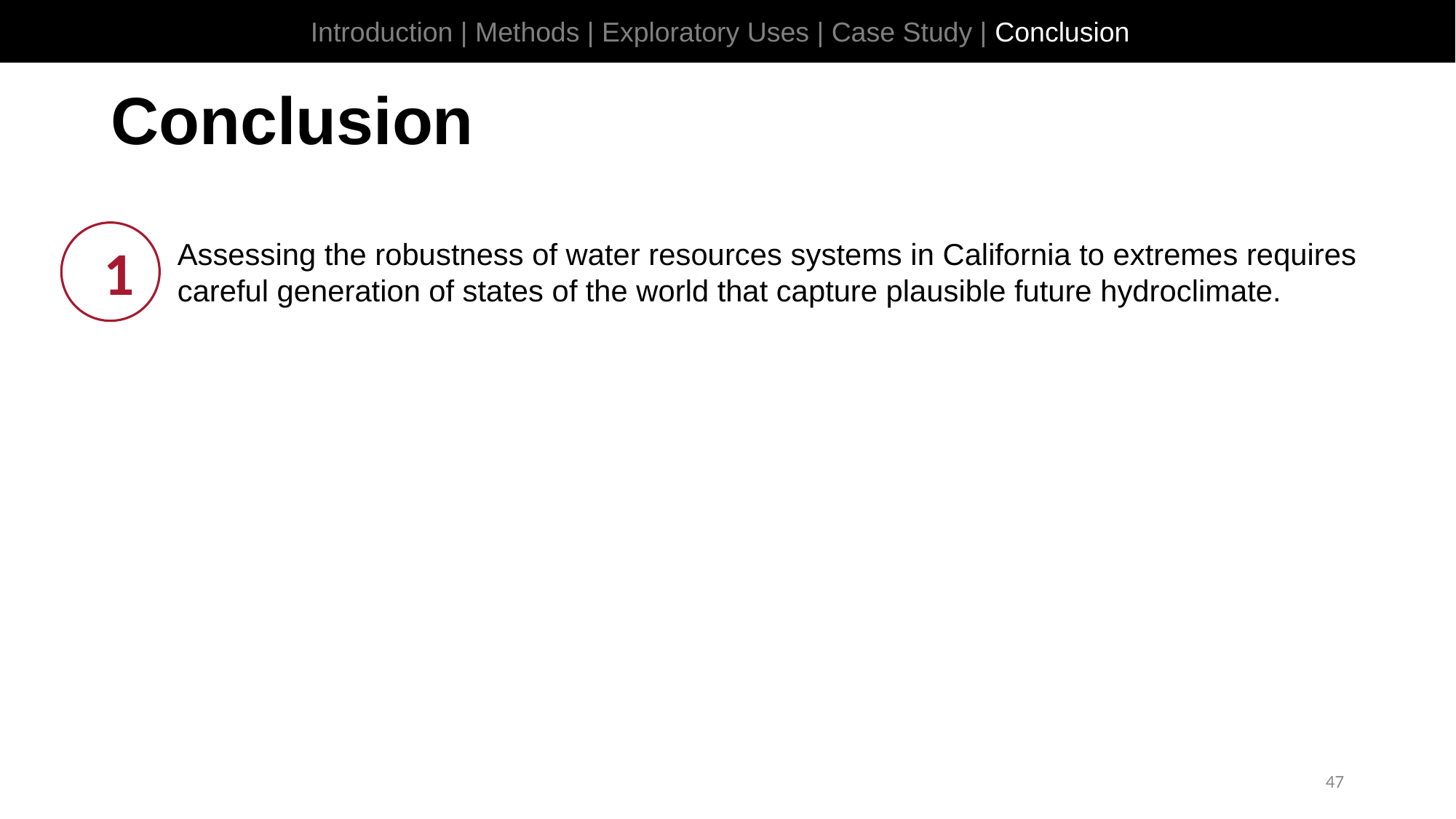

Introduction | Methods | Exploratory Uses | Case Study | Conclusion
# Conclusion

1
Assessing the robustness of water resources systems in California to extremes requires careful generation of states of the world that capture plausible future hydroclimate.
47